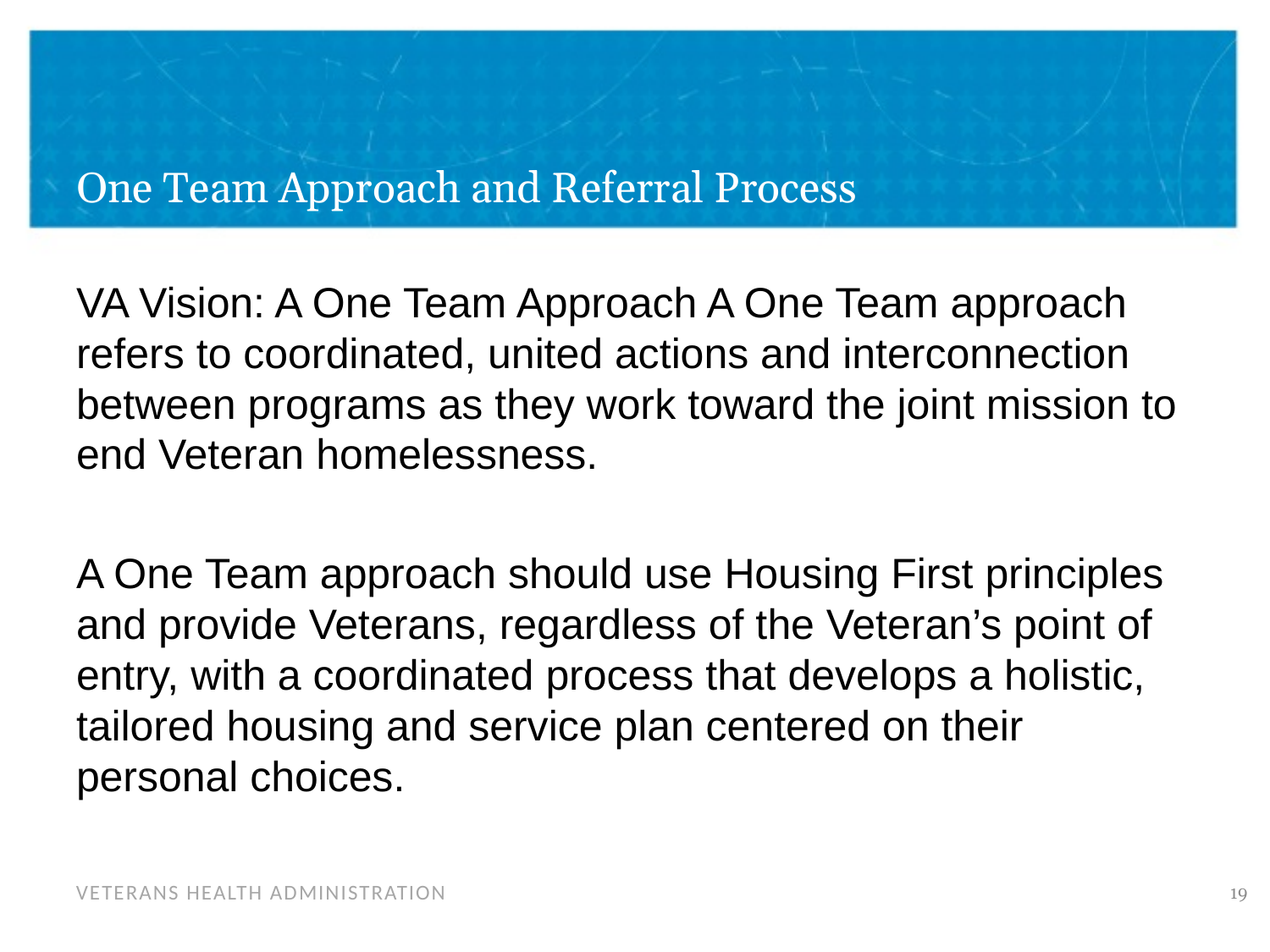

# One Team Approach and Referral Process
VA Vision: A One Team Approach A One Team approach refers to coordinated, united actions and interconnection between programs as they work toward the joint mission to end Veteran homelessness.

A One Team approach should use Housing First principles and provide Veterans, regardless of the Veteran’s point of entry, with a coordinated process that develops a holistic, tailored housing and service plan centered on their personal choices.

19